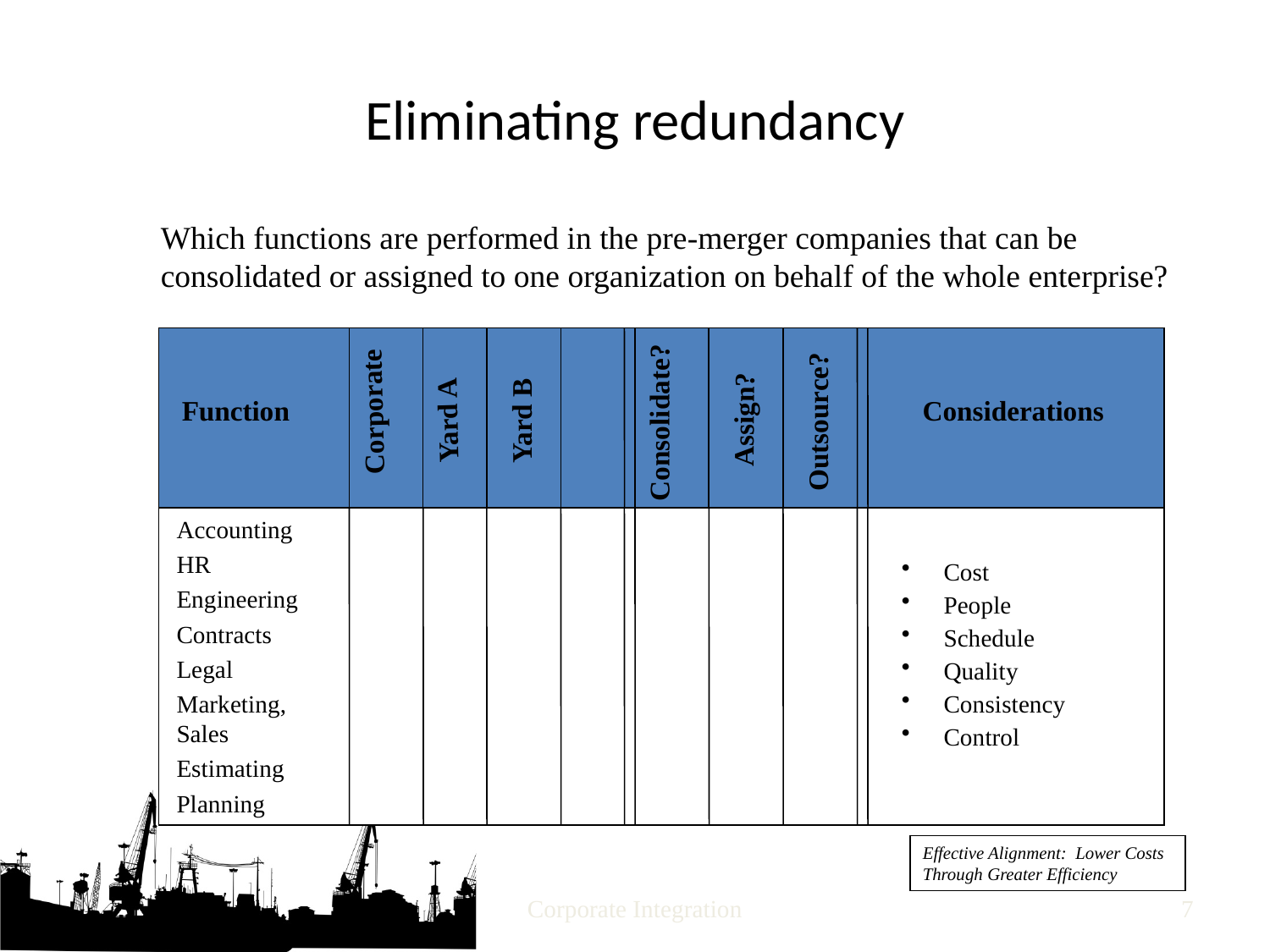

# Eliminating redundancy
Which functions are performed in the pre-merger companies that can be consolidated or assigned to one organization on behalf of the whole enterprise?

Assign?
Yard B
Outsource?
Corporate
Function
Considerations
Yard A
Consolidate?

Accounting
HR
Engineering
Contracts
Legal
Marketing, Sales
Estimating
Planning

  Cost
  People
  Schedule
  Quality
  Consistency
  Control

Effective Alignment:  Lower Costs Through Greater Efficiency
Corporate Integration
7